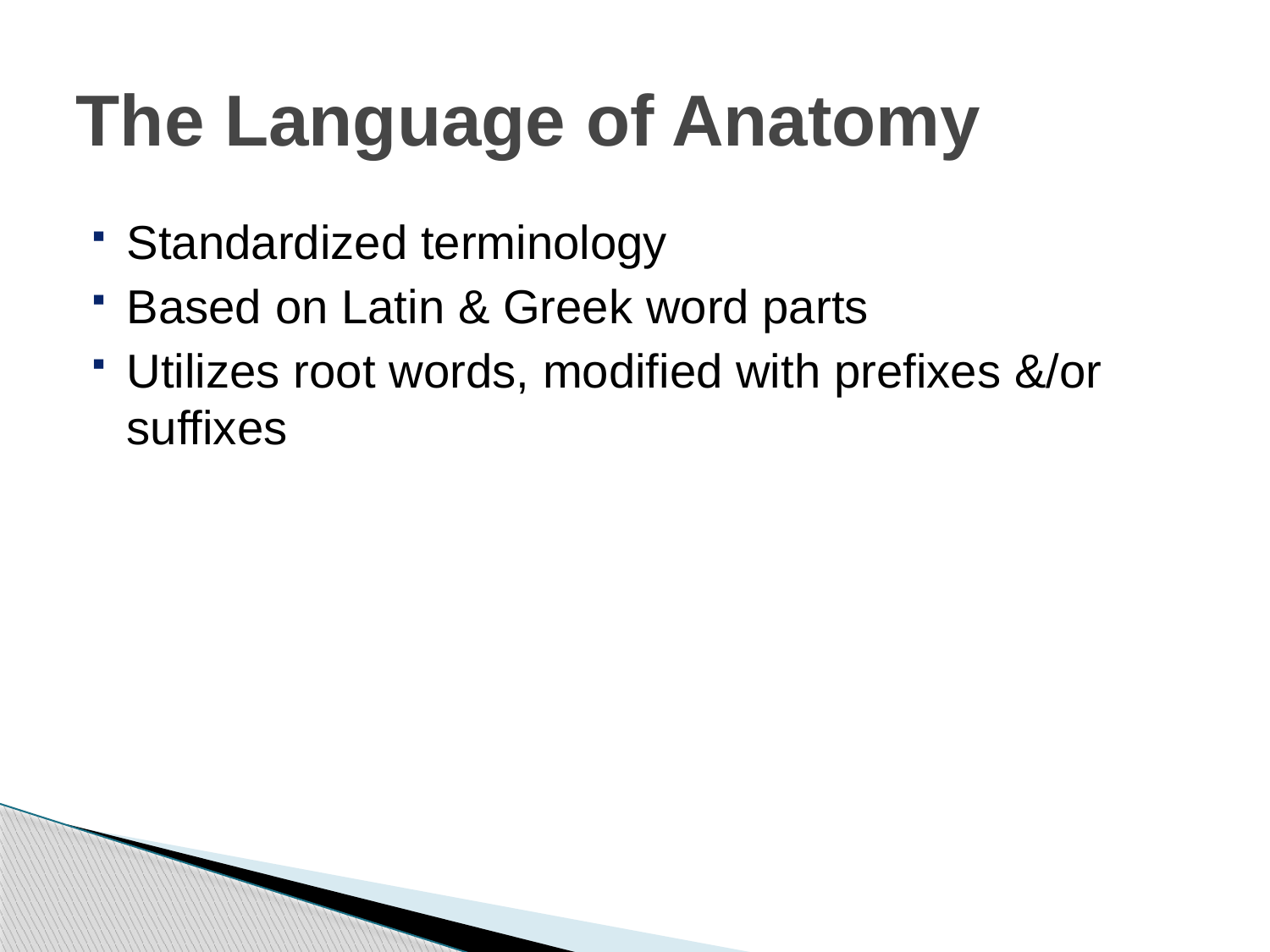

# The Language of Anatomy
Standardized terminology
Based on Latin & Greek word parts
Utilizes root words, modified with prefixes &/or suffixes